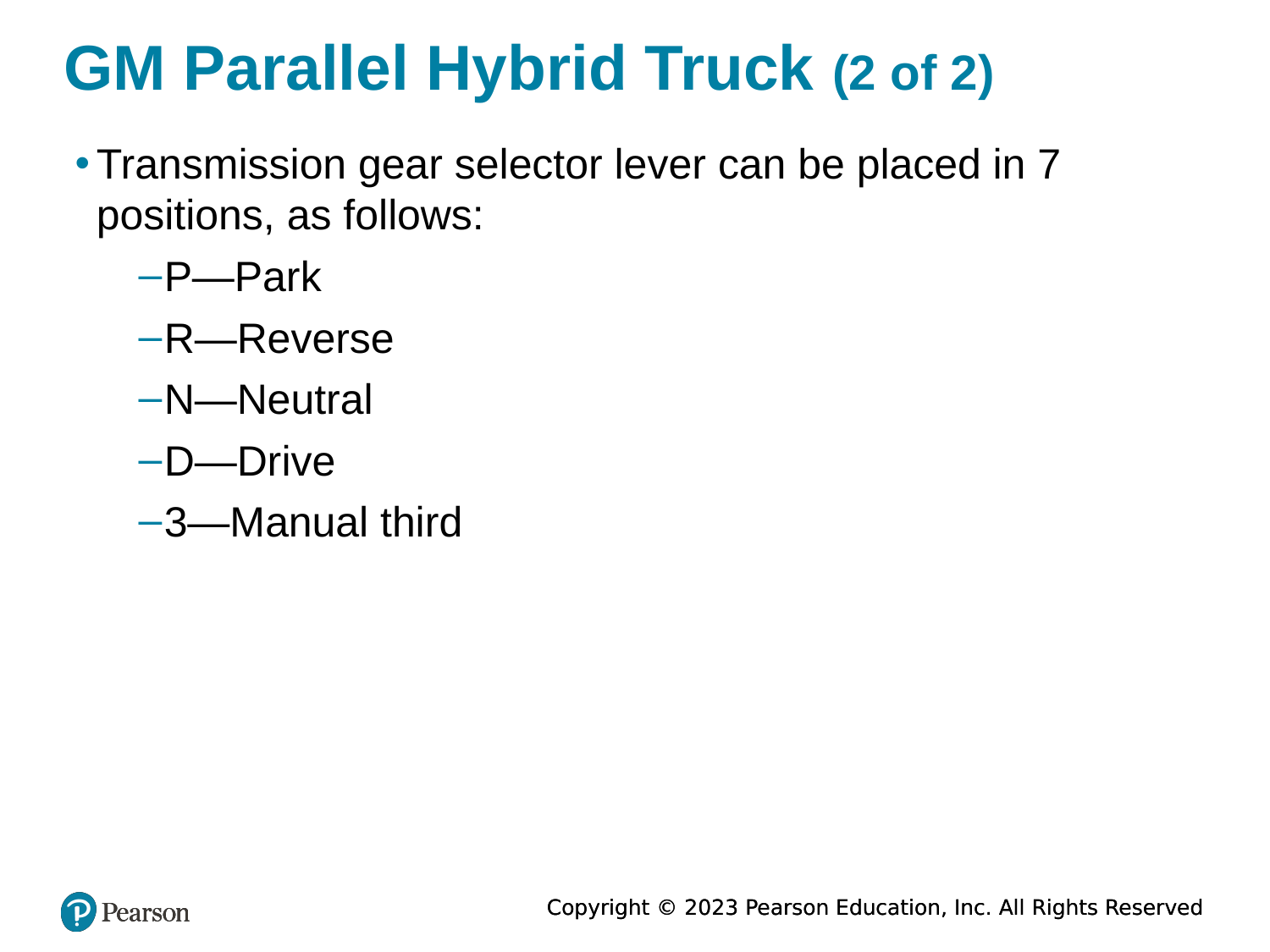

# GM Parallel Hybrid Truck (2 of 2)
Transmission gear selector lever can be placed in 7 positions, as follows:
P—Park
R—Reverse
N—Neutral
D—Drive
3—Manual third